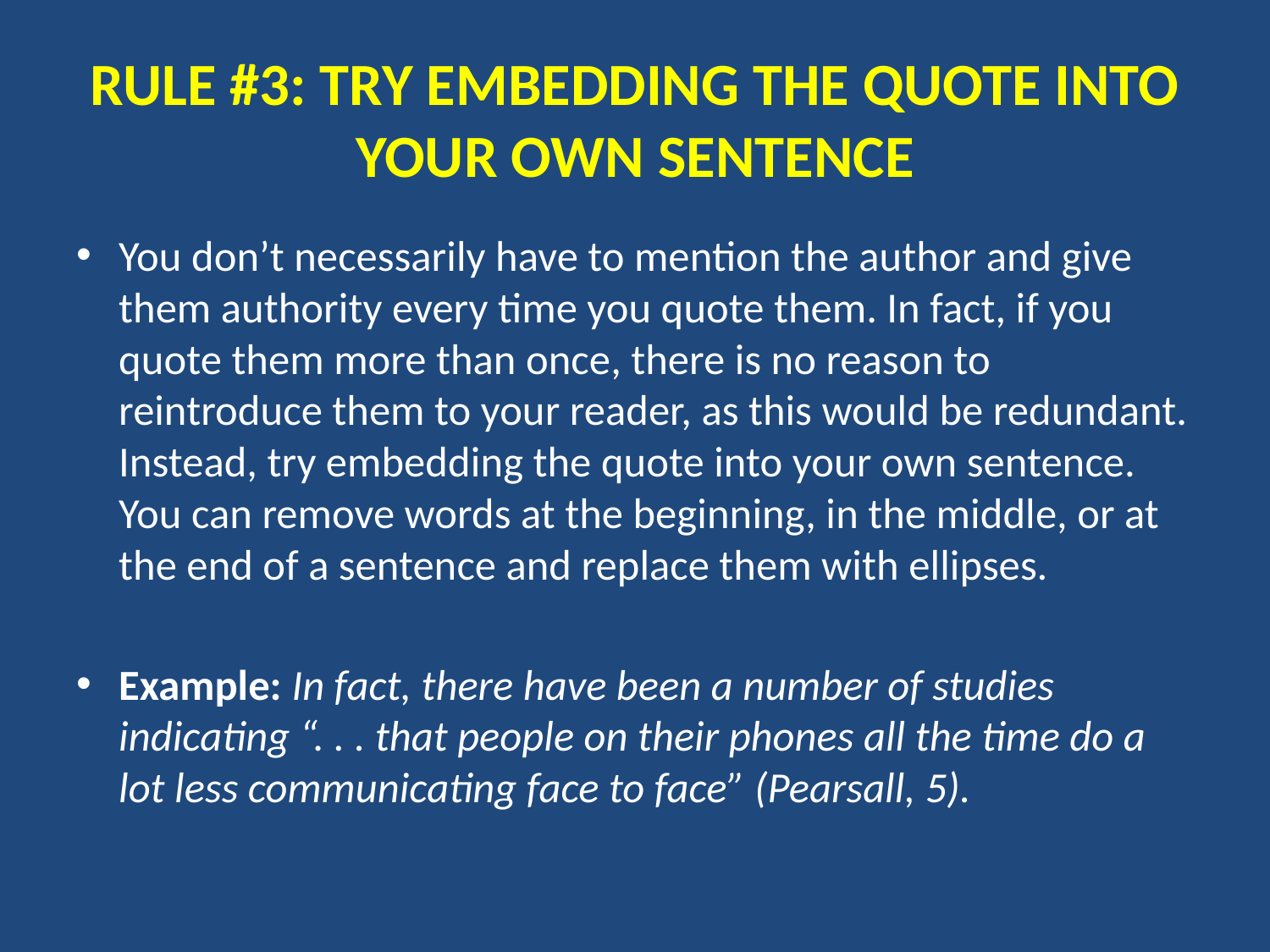

# RULE #3: TRY EMBEDDING THE QUOTE INTO YOUR OWN SENTENCE
You don’t necessarily have to mention the author and give them authority every time you quote them. In fact, if you quote them more than once, there is no reason to reintroduce them to your reader, as this would be redundant. Instead, try embedding the quote into your own sentence. You can remove words at the beginning, in the middle, or at the end of a sentence and replace them with ellipses.

Example: In fact, there have been a number of studies indicating “. . . that people on their phones all the time do a lot less communicating face to face” (Pearsall, 5).